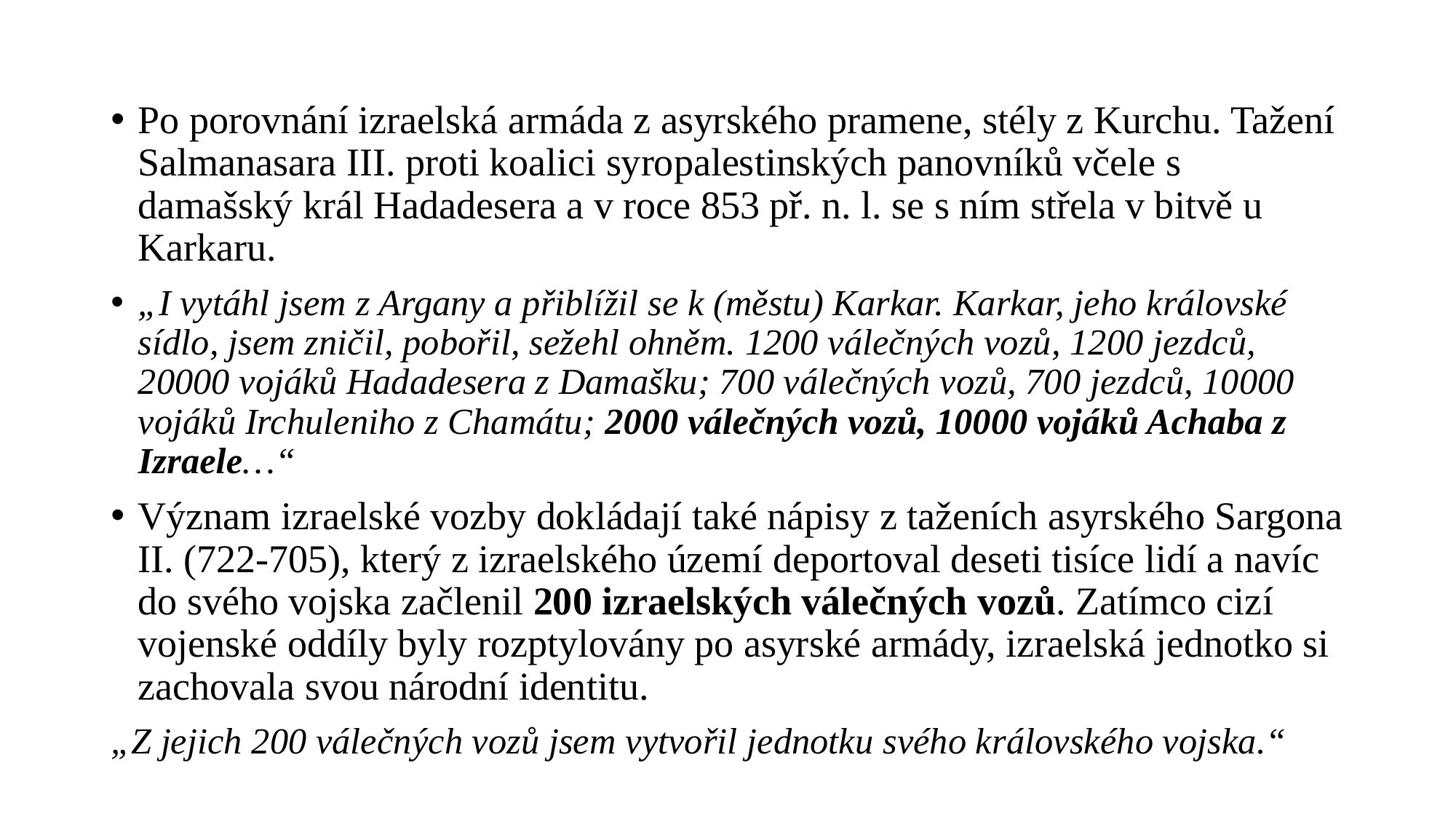

Po porovnání izraelská armáda z asyrského pramene, stély z Kurchu. Tažení Salmanasara III. proti koalici syropalestinských panovníků včele s damašský král Hadadesera a v roce 853 př. n. l. se s ním střela v bitvě u Karkaru.
„I vytáhl jsem z Argany a přiblížil se k (městu) Karkar. Karkar, jeho královské sídlo, jsem zničil, pobořil, sežehl ohněm. 1200 válečných vozů, 1200 jezdců, 20000 vojáků Hadadesera z Damašku; 700 válečných vozů, 700 jezdců, 10000 vojáků Irchuleniho z Chamátu; 2000 válečných vozů, 10000 vojáků Achaba z Izraele…“
Význam izraelské vozby dokládají také nápisy z taženích asyrského Sargona II. (722-705), který z izraelského území deportoval deseti tisíce lidí a navíc do svého vojska začlenil 200 izraelských válečných vozů. Zatímco cizí vojenské oddíly byly rozptylovány po asyrské armády, izraelská jednotko si zachovala svou národní identitu.
„Z jejich 200 válečných vozů jsem vytvořil jednotku svého královského vojska.“